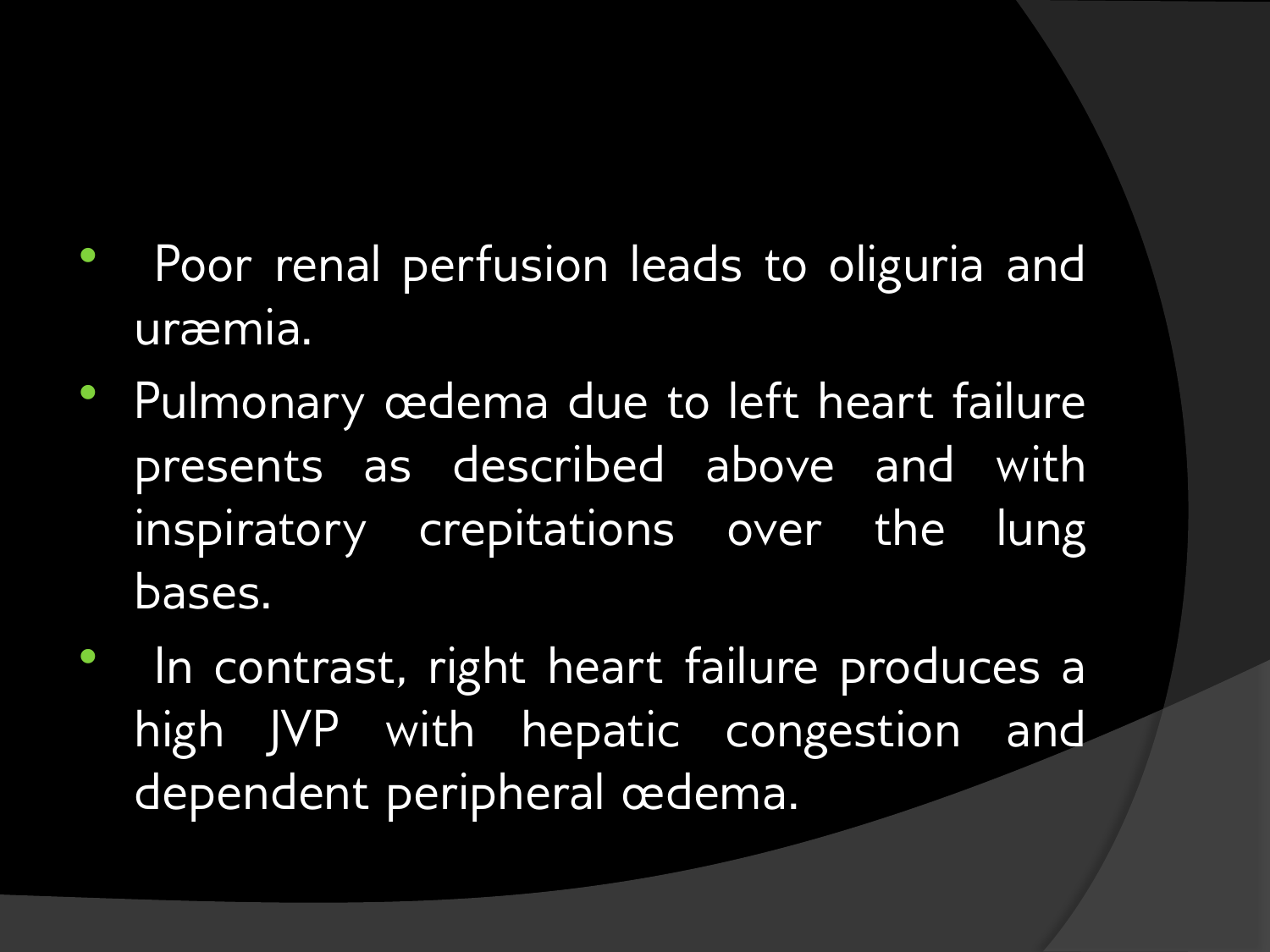

#
 Poor renal perfusion leads to oliguria and uraemia.
Pulmonary oedema due to left heart failure presents as described above and with inspiratory crepitations over the lung bases.
 In contrast, right heart failure produces a high JVP with hepatic congestion and dependent peripheral oedema.